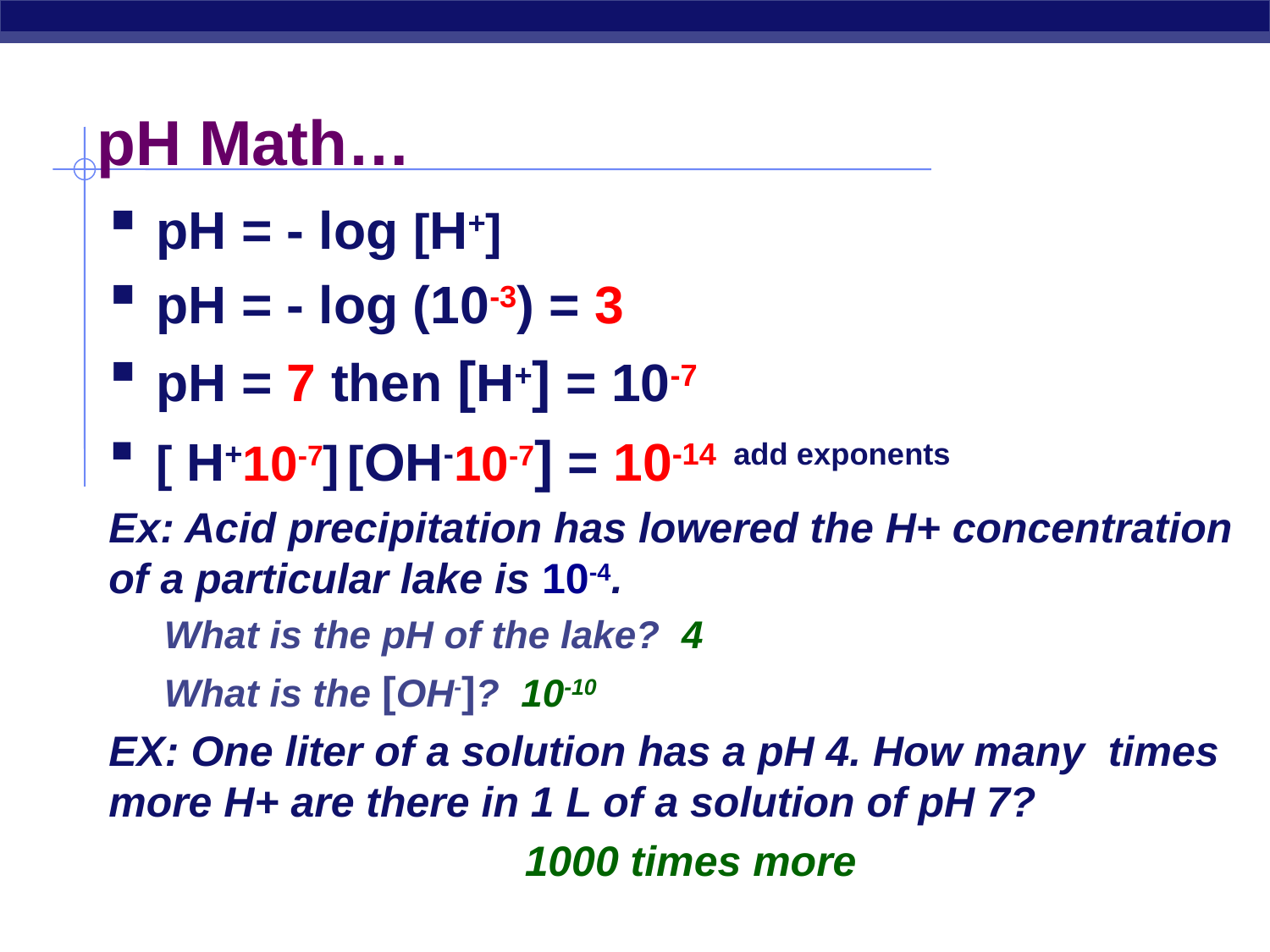

# pH Math…
pH = - log [H+]
pH = - log (10-3) = 3
pH = 7 then [H+] = 10-7
[ H+10-7] [OH-10-7] = 10-14  add exponents
Ex: Acid precipitation has lowered the H+ concentration of a particular lake is 10-4.
What is the pH of the lake?  4
What is the [OH-]?  10-10
EX: One liter of a solution has a pH 4. How many  times more H+ are there in 1 L of a solution of pH 7?
   1000 times more